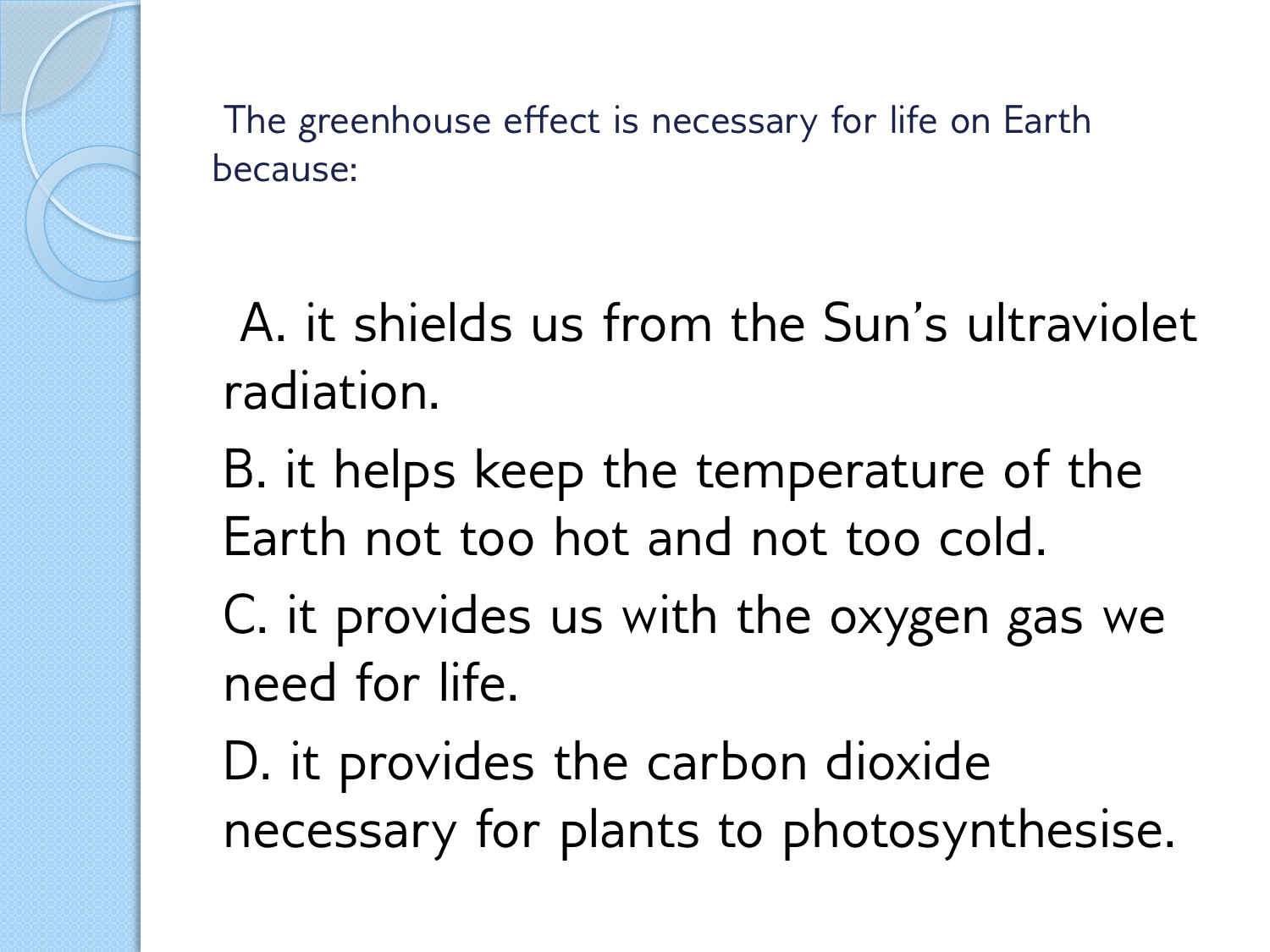

# The greenhouse effect is necessary for life on Earth because:

 A. it shields us from the Sun’s ultraviolet radiation.
B. it helps keep the temperature of the Earth not too hot and not too cold.
C. it provides us with the oxygen gas we need for life.
D. it provides the carbon dioxide necessary for plants to photosynthesise.